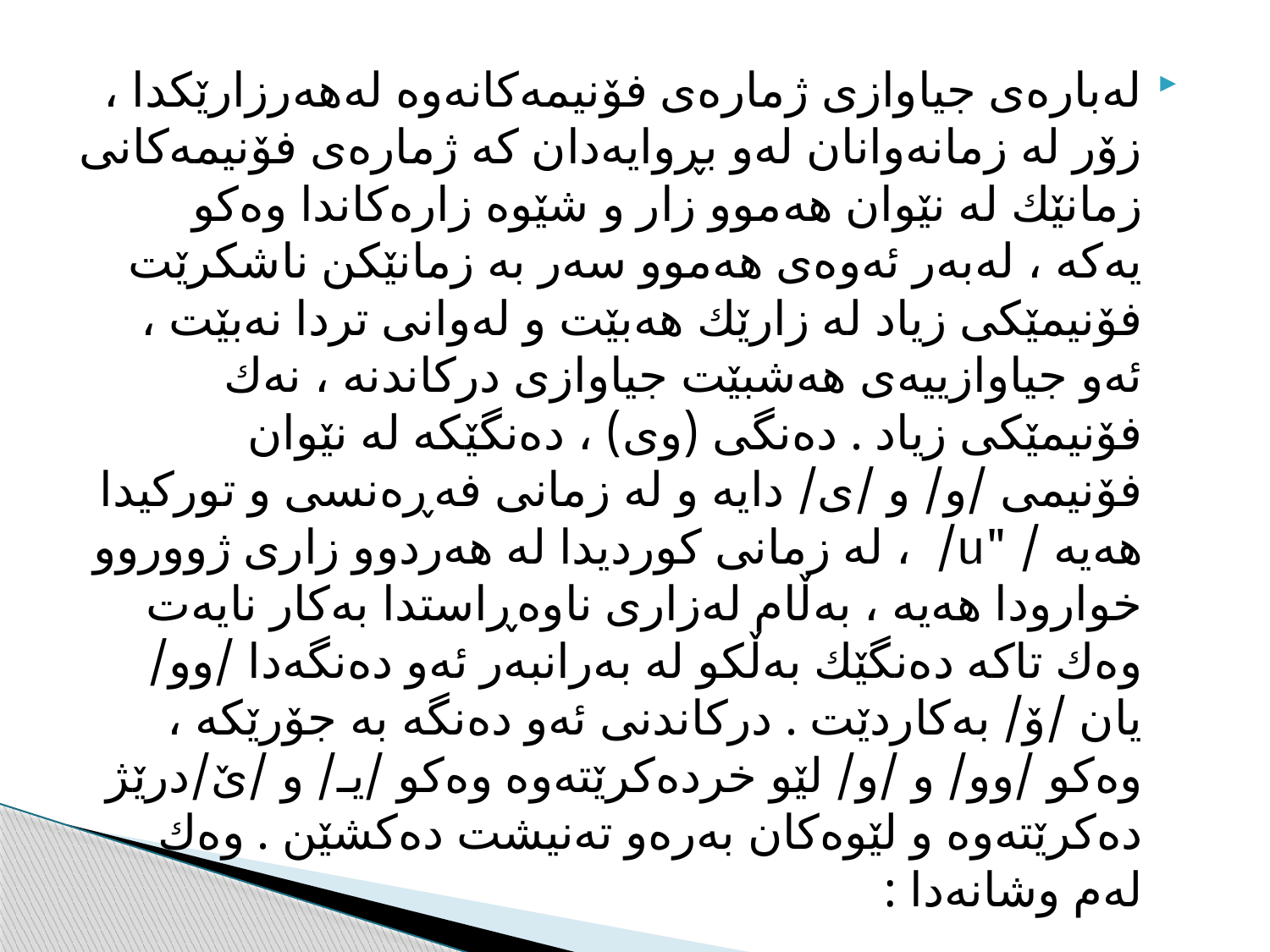

له‌باره‌ی جیاوازی ژماره‌ی فۆنیمه‌كانه‌وه‌ له‌هه‌رزارێكدا ، زۆر له‌ زمانه‌وانان له‌و بڕوایه‌دان كه‌ ژماره‌ی فۆنیمه‌كانی زمانێك له‌ نێوان هه‌موو زار و شێوه‌ زاره‌كاندا وه‌كو یه‌كه‌ ، له‌به‌ر ئه‌وه‌ی هه‌موو سه‌ر به‌ زمانێكن ناشكرێت فۆنیمێكی زیاد له‌ زارێك هه‌بێت و له‌وانی تردا نه‌بێت ، ئه‌و جیاوازییه‌ی هه‌شبێت جیاوازی دركاندنه‌ ، نه‌ك فۆنیمێكی زیاد . ده‌نگی (وی) ، ده‌نگێكه‌ له‌ نێوان فۆنیمی /و/ و /ی/ دایه‌ و له‌ زمانی فه‌ڕه‌نسی و توركیدا هه‌یه‌ / "u/  ، له‌ زمانی كوردیدا له‌ هه‌ردوو زاری ژووروو خوارودا هه‌یه‌ ، به‌ڵام له‌زاری ناوه‌ڕاستدا به‌كار نایه‌ت وه‌ك تاكه‌ ده‌نگێك به‌ڵكو له‌ به‌رانبه‌ر ئه‌و ده‌نگه‌دا /وو/ یان /ۆ/ به‌كاردێت . دركاندنی ئه‌و ده‌نگه‌ به‌ جۆرێكه‌ ، وه‌كو /وو/ و /و/ لێو خرده‌كرێته‌وه‌ وه‌كو /یـ/ و /ێ/درێژ ده‌كرێته‌وه‌ و لێوه‌كان به‌ره‌و ته‌نیشت ده‌كشێن . وه‌ك له‌م وشانه‌دا :